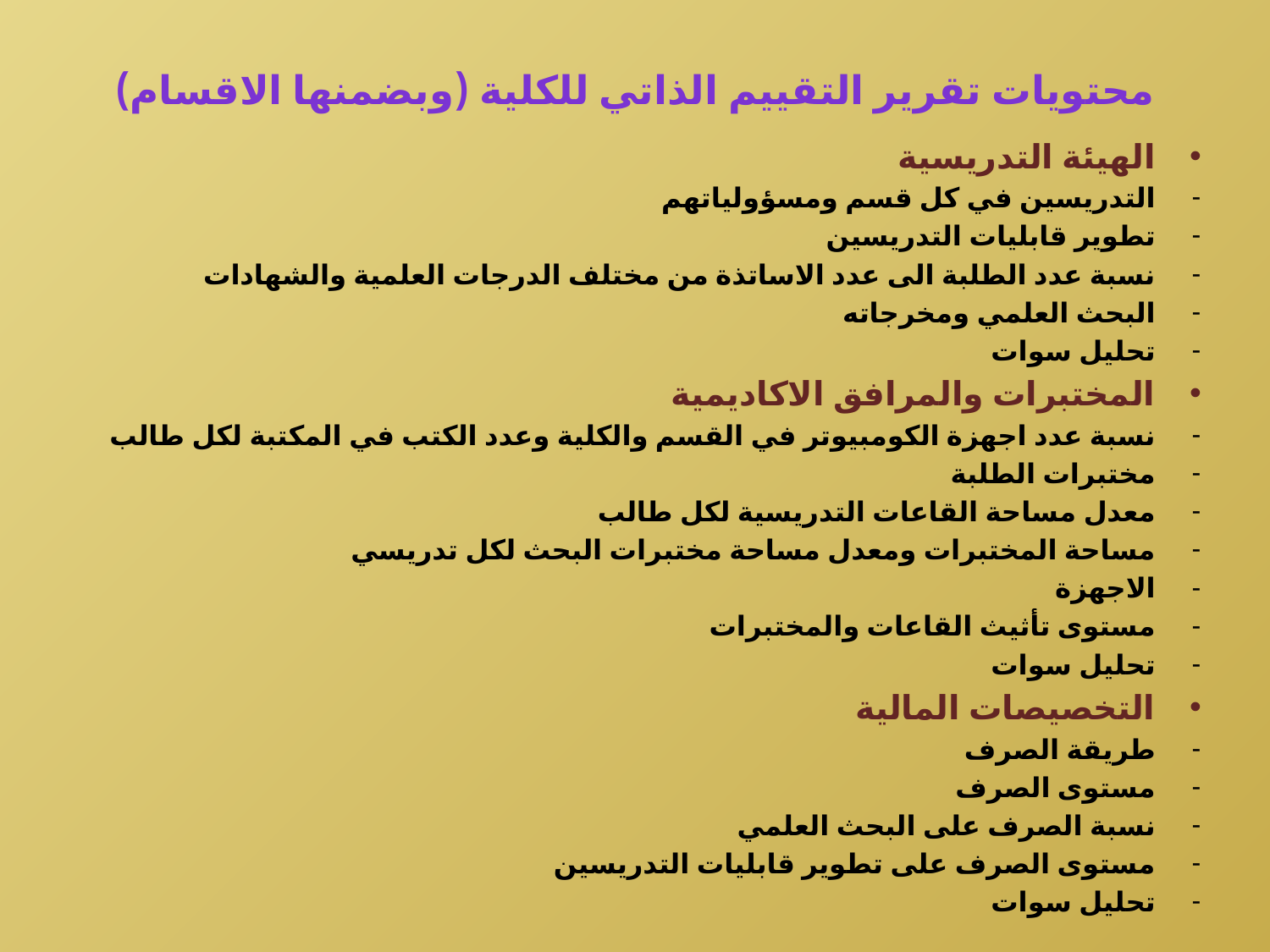

# محتويات تقرير التقييم الذاتي للكلية (وبضمنها الاقسام)
الهيئة التدريسية
التدريسين في كل قسم ومسؤولياتهم
تطوير قابليات التدريسين
نسبة عدد الطلبة الى عدد الاساتذة من مختلف الدرجات العلمية والشهادات
البحث العلمي ومخرجاته
تحليل سوات
المختبرات والمرافق الاكاديمية
نسبة عدد اجهزة الكومبيوتر في القسم والكلية وعدد الكتب في المكتبة لكل طالب
مختبرات الطلبة
معدل مساحة القاعات التدريسية لكل طالب
مساحة المختبرات ومعدل مساحة مختبرات البحث لكل تدريسي
الاجهزة
مستوى تأثيث القاعات والمختبرات
تحليل سوات
التخصيصات المالية
طريقة الصرف
مستوى الصرف
نسبة الصرف على البحث العلمي
مستوى الصرف على تطوير قابليات التدريسين
تحليل سوات